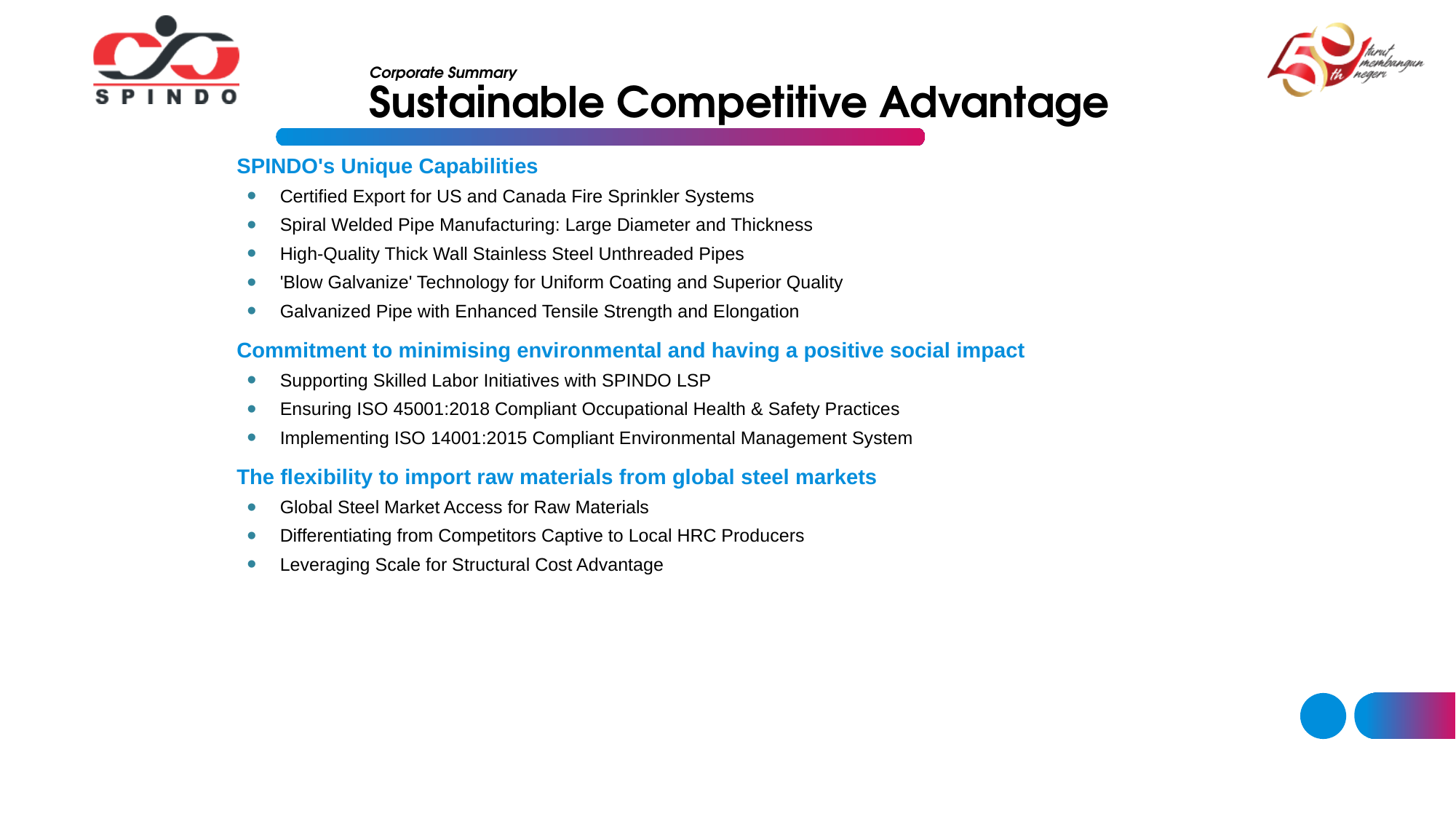

# Corporate Summary Sustainable Competitive Advantage
SPINDO's Unique Capabilities
Certified Export for US and Canada Fire Sprinkler Systems
Spiral Welded Pipe Manufacturing: Large Diameter and Thickness
High-Quality Thick Wall Stainless Steel Unthreaded Pipes
'Blow Galvanize' Technology for Uniform Coating and Superior Quality
Galvanized Pipe with Enhanced Tensile Strength and Elongation
Commitment to minimising environmental and having a positive social impact
Supporting Skilled Labor Initiatives with SPINDO LSP
Ensuring ISO 45001:2018 Compliant Occupational Health & Safety Practices
Implementing ISO 14001:2015 Compliant Environmental Management System
The flexibility to import raw materials from global steel markets
Global Steel Market Access for Raw Materials
Differentiating from Competitors Captive to Local HRC Producers
Leveraging Scale for Structural Cost Advantage

36
36